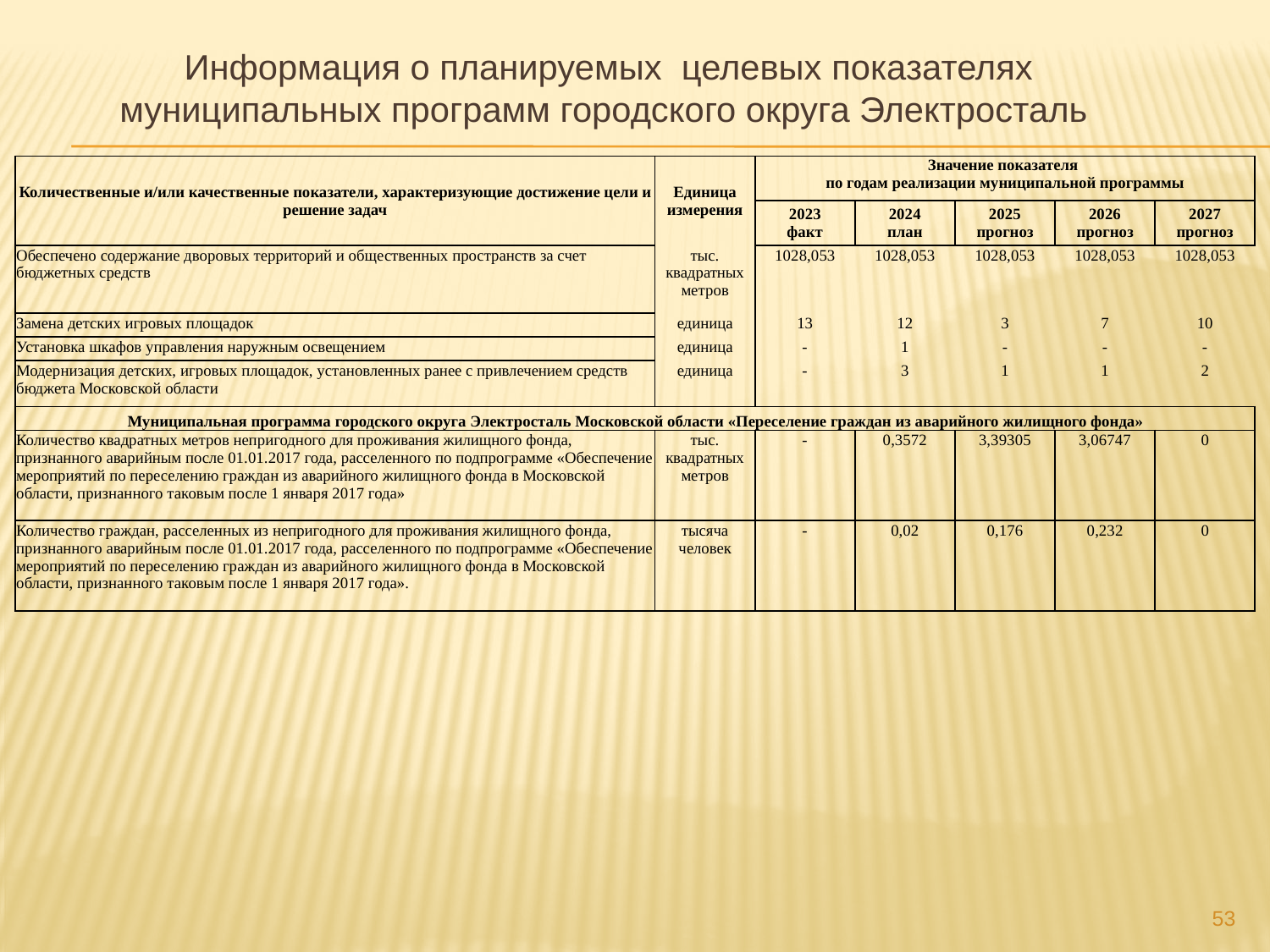

# Информация о планируемых  целевых показателях муниципальных программ городского округа Электросталь
| Количественные и/или качественные показатели, характеризующие достижение цели и решение задач | Единица измерения | Значение показателя по годам реализации муниципальной программы |  |  |  |  |
| --- | --- | --- | --- | --- | --- | --- |
|  |  | 2023 факт | 2024 план | 2025 прогноз | 2026 прогноз | 2027 прогноз |
| Обеспечено содержание дворовых территорий и общественных пространств за счет бюджетных средств | тыс. квадратных метров | 1028,053 | 1028,053 | 1028,053 | 1028,053 | 1028,053 |
| Замена детских игровых площадок | единица | 13 | 12 | 3 | 7 | 10 |
| Установка шкафов управления наружным освещением | единица | - | 1 | - | - | - |
| Модернизация детских, игровых площадок, установленных ранее с привлечением средств бюджета Московской области | единица | - | 3 | 1 | 1 | 2 |
| Муниципальная программа городского округа Электросталь Московской области «Переселение граждан из аварийного жилищного фонда» |  |  |  |  |  |  |
| Количество квадратных метров непригодного для проживания жилищного фонда, признанного аварийным после 01.01.2017 года, расселенного по подпрограмме «Обеспечение мероприятий по переселению граждан из аварийного жилищного фонда в Московской области, признанного таковым после 1 января 2017 года» | тыс. квадратных метров | - | 0,3572 | 3,39305 | 3,06747 | 0 |
| Количество граждан, расселенных из непригодного для проживания жилищного фонда, признанного аварийным после 01.01.2017 года, расселенного по подпрограмме «Обеспечение мероприятий по переселению граждан из аварийного жилищного фонда в Московской области, признанного таковым после 1 января 2017 года». | тысяча человек | - | 0,02 | 0,176 | 0,232 | 0 |
53